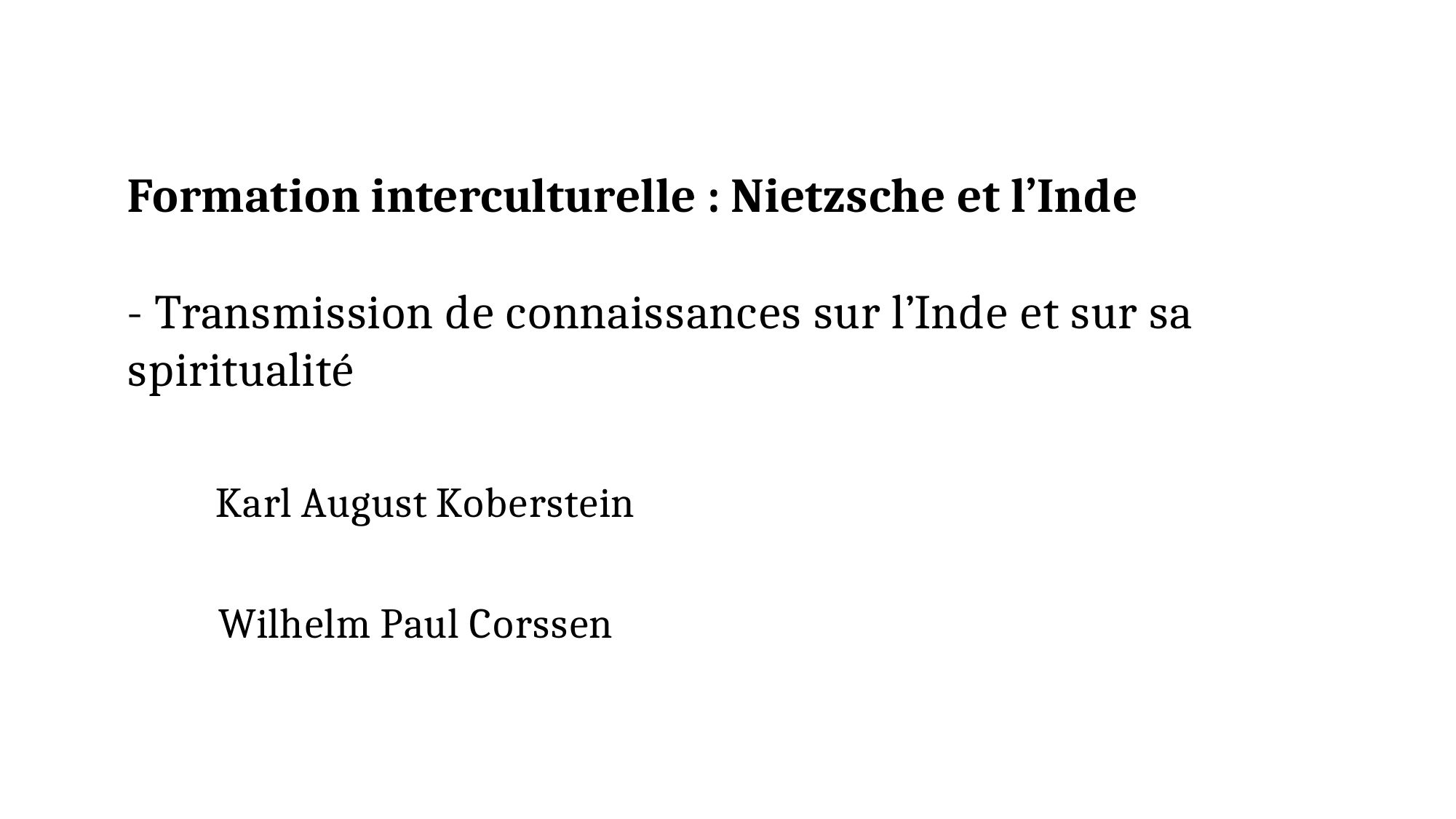

Formation interculturelle : Nietzsche et l’Inde

- Transmission de connaissances sur l’Inde et sur sa spiritualité

          Karl August Koberstein

          Wilhelm Paul Corssen